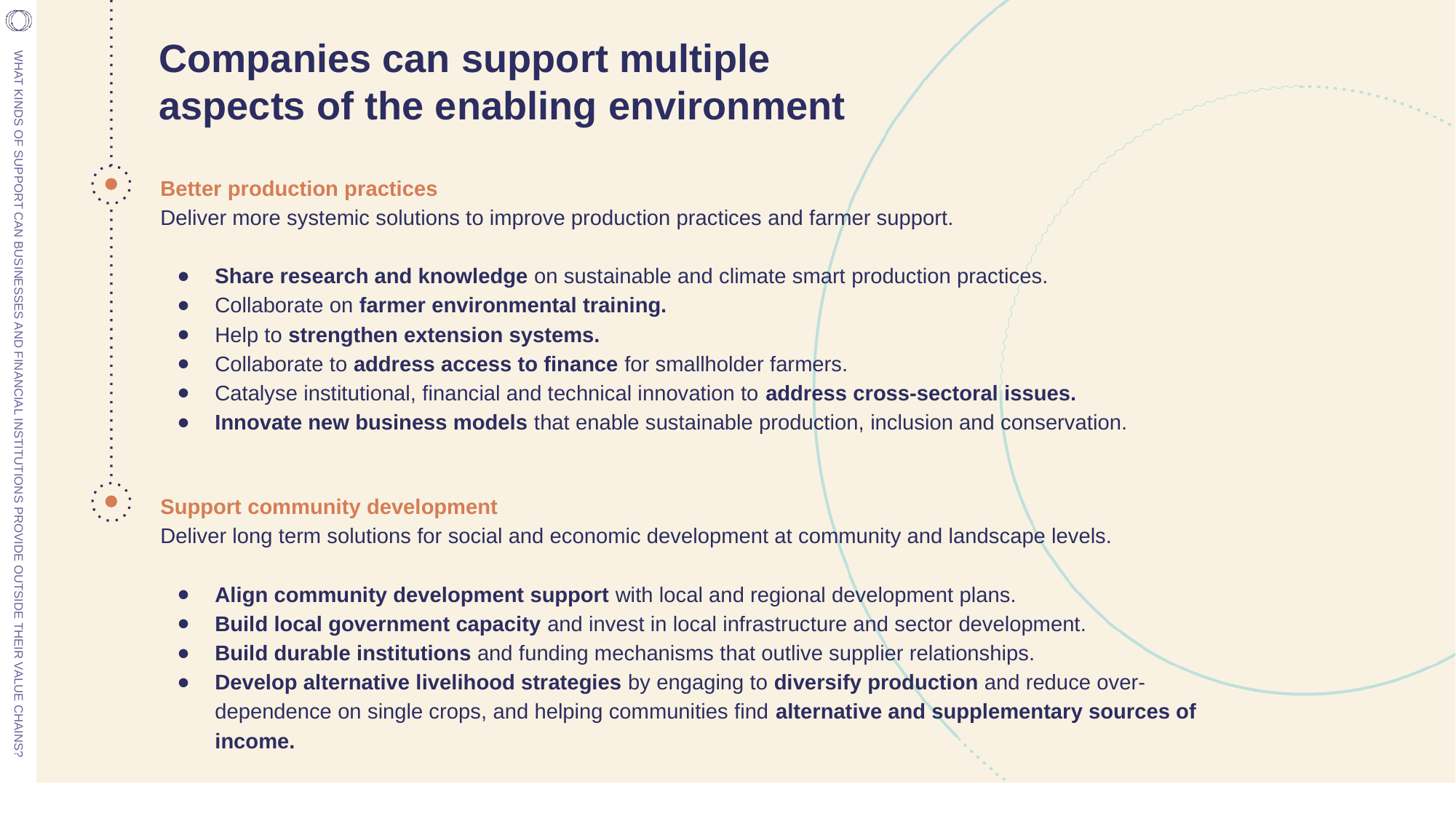

# Companies can support multiple aspects of the enabling environment
Better production practices
Deliver more systemic solutions to improve production practices and farmer support.
Share research and knowledge on sustainable and climate smart production practices.
Collaborate on farmer environmental training.
Help to strengthen extension systems.
Collaborate to address access to finance for smallholder farmers.
Catalyse institutional, financial and technical innovation to address cross-sectoral issues.
Innovate new business models that enable sustainable production, inclusion and conservation.

WHAT KINDS OF SUPPORT CAN BUSINESSES AND FINANCIAL INSTITUTIONS PROVIDE OUTSIDE THEIR VALUE CHAINS?
Support community development
Deliver long term solutions for social and economic development at community and landscape levels.
Align community development support with local and regional development plans.
Build local government capacity and invest in local infrastructure and sector development.
Build durable institutions and funding mechanisms that outlive supplier relationships.
Develop alternative livelihood strategies by engaging to diversify production and reduce over-dependence on single crops, and helping communities find alternative and supplementary sources of income.